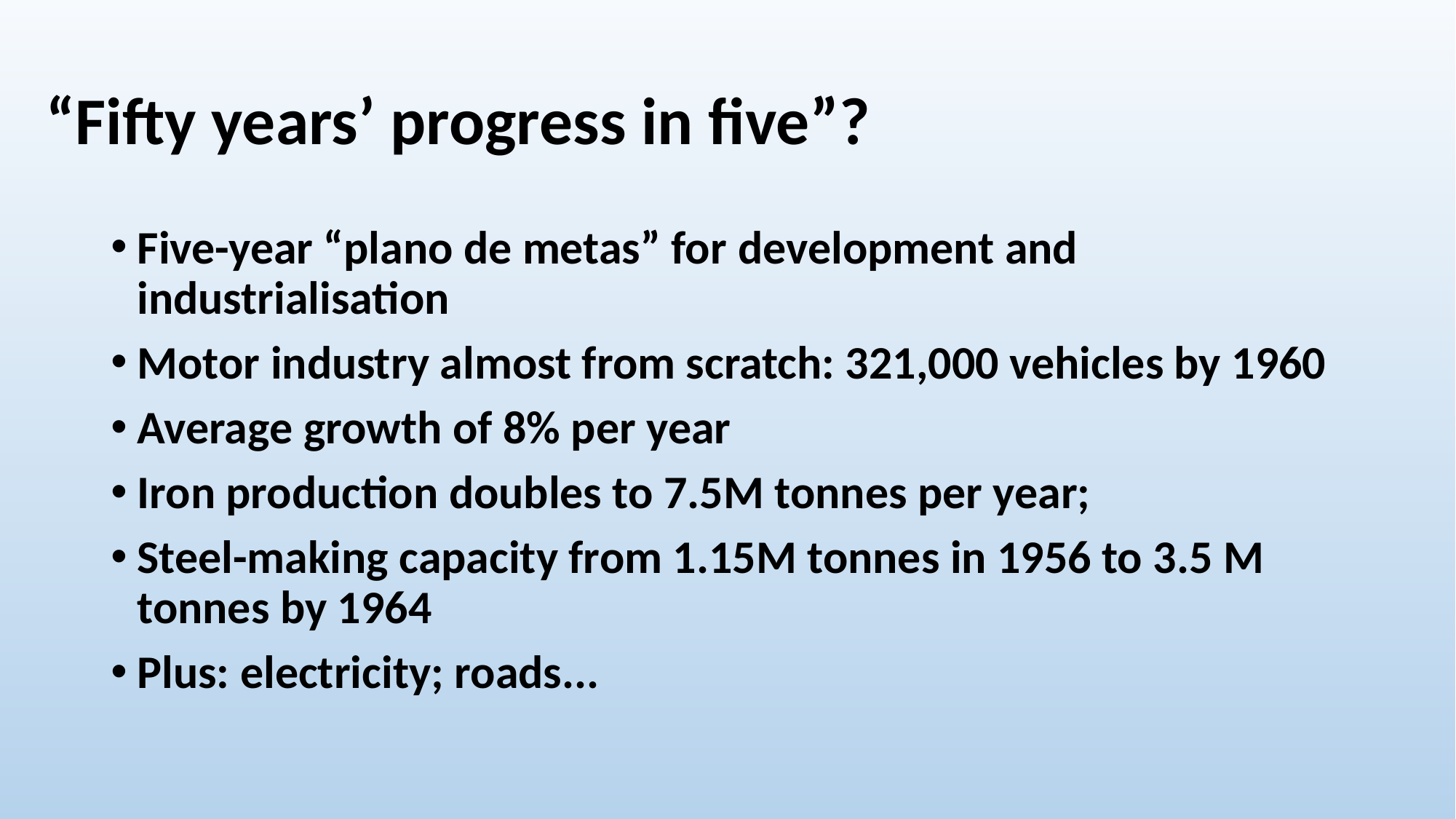

# “Fifty years’ progress in five”?
Five-year “plano de metas” for development and industrialisation
Motor industry almost from scratch: 321,000 vehicles by 1960
Average growth of 8% per year
Iron production doubles to 7.5M tonnes per year;
Steel-making capacity from 1.15M tonnes in 1956 to 3.5 M tonnes by 1964
Plus: electricity; roads...